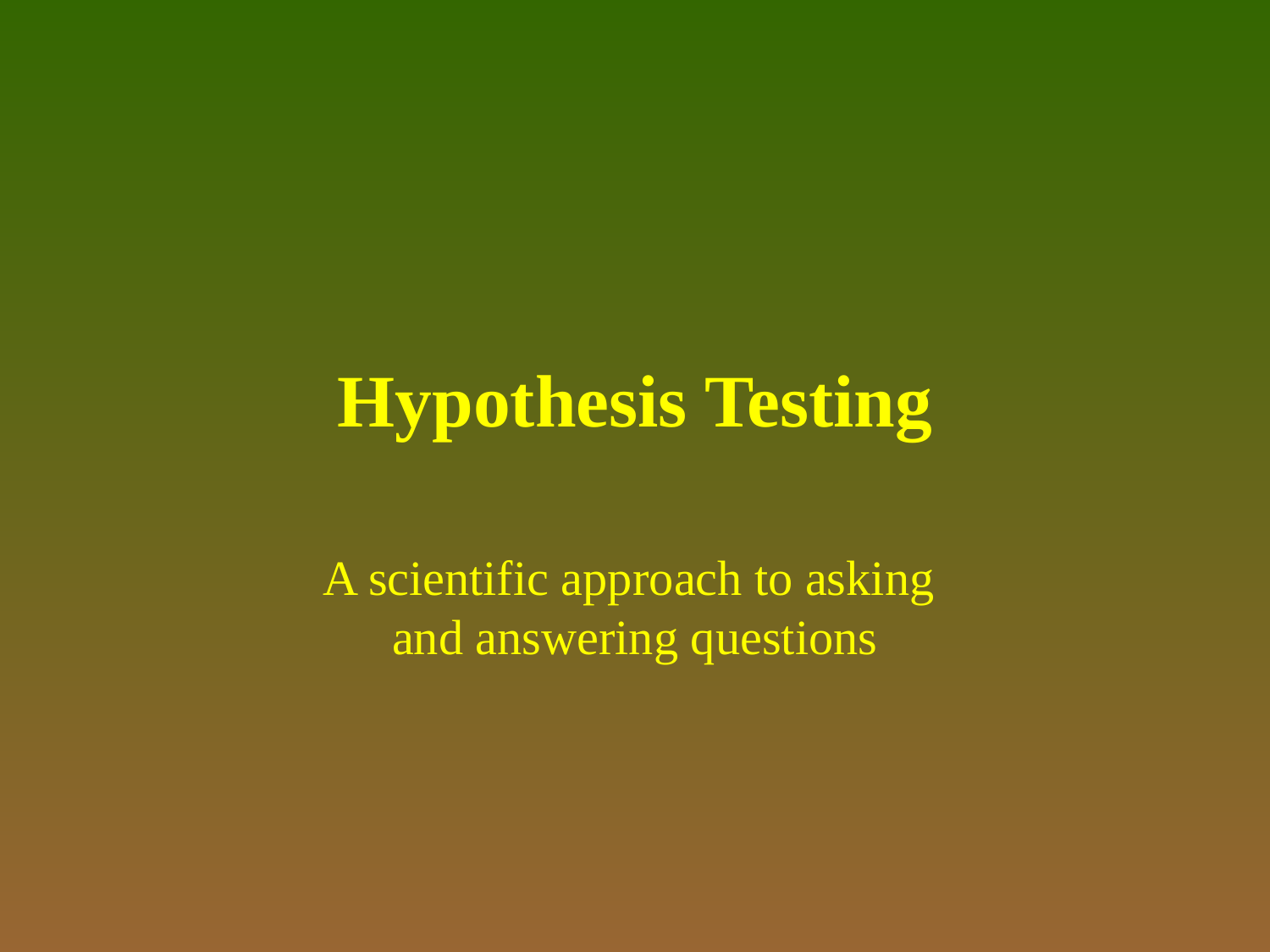

# Hypothesis Testing
A scientific approach to asking
and answering questions